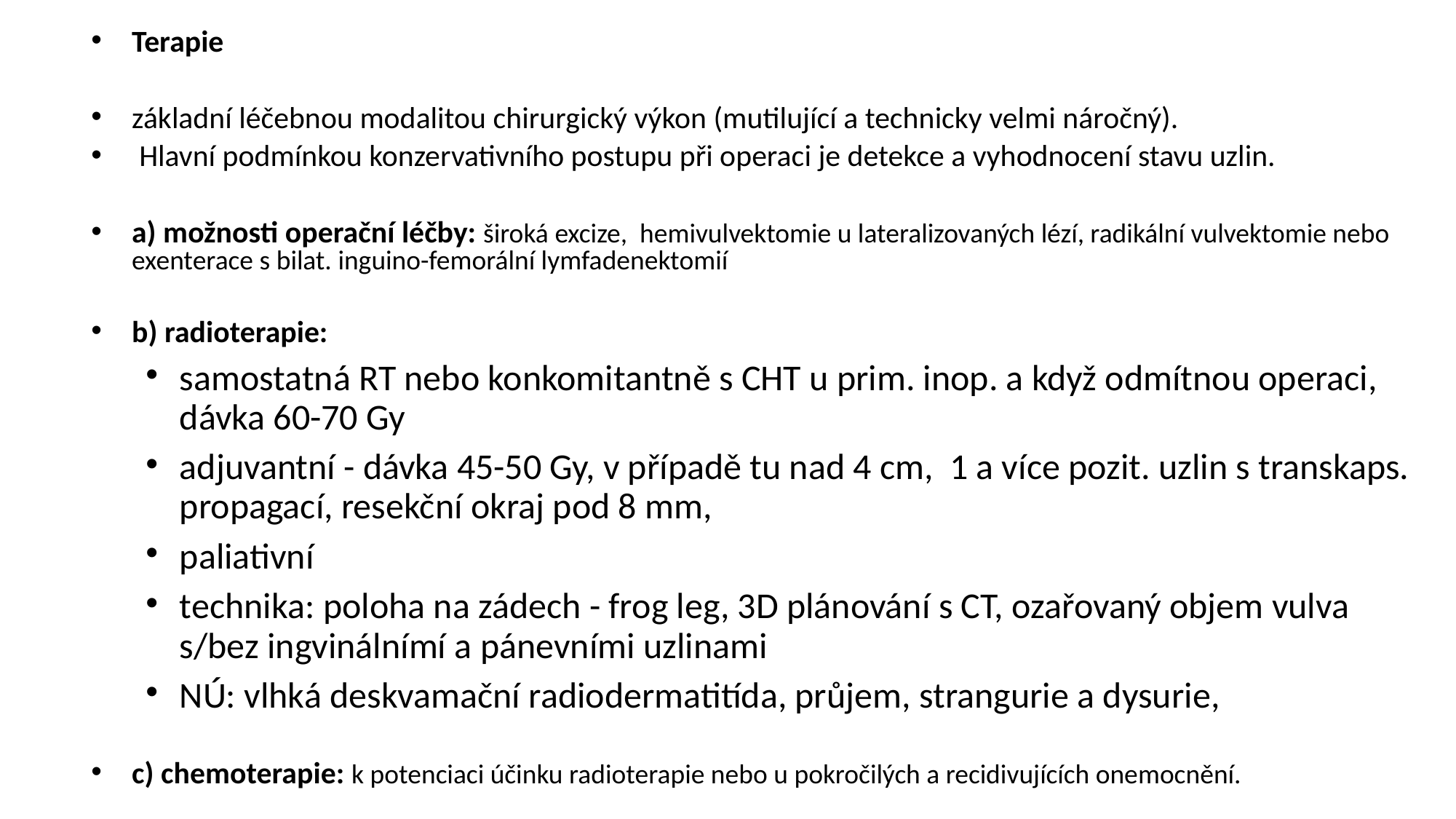

# Terapie

základní léčebnou modalitou chirurgický výkon (mutilující a technicky velmi náročný).
   Hlavní podmínkou konzervativního postupu při operaci je detekce a vyhodnocení stavu uzlin.

a) možnosti operační léčby: široká excize,  hemivulvektomie u lateralizovaných lézí, radikální vulvektomie nebo exenterace s bilat. inguino-femorální lymfadenektomií

b) radioterapie:
samostatná RT nebo konkomitantně s CHT u prim. inop. a když odmítnou operaci, dávka 60-70 Gy
adjuvantní - dávka 45-50 Gy, v případě tu nad 4 cm,  1 a více pozit. uzlin s transkaps. propagací, resekční okraj pod 8 mm,
paliativní
technika: poloha na zádech - frog leg, 3D plánování s CT, ozařovaný objem vulva s/bez ingvinálnímí a pánevními uzlinami
NÚ: vlhká deskvamační radiodermatitída, průjem, strangurie a dysurie,

c) chemoterapie: k potenciaci účinku radioterapie nebo u pokročilých a recidivujících onemocnění.